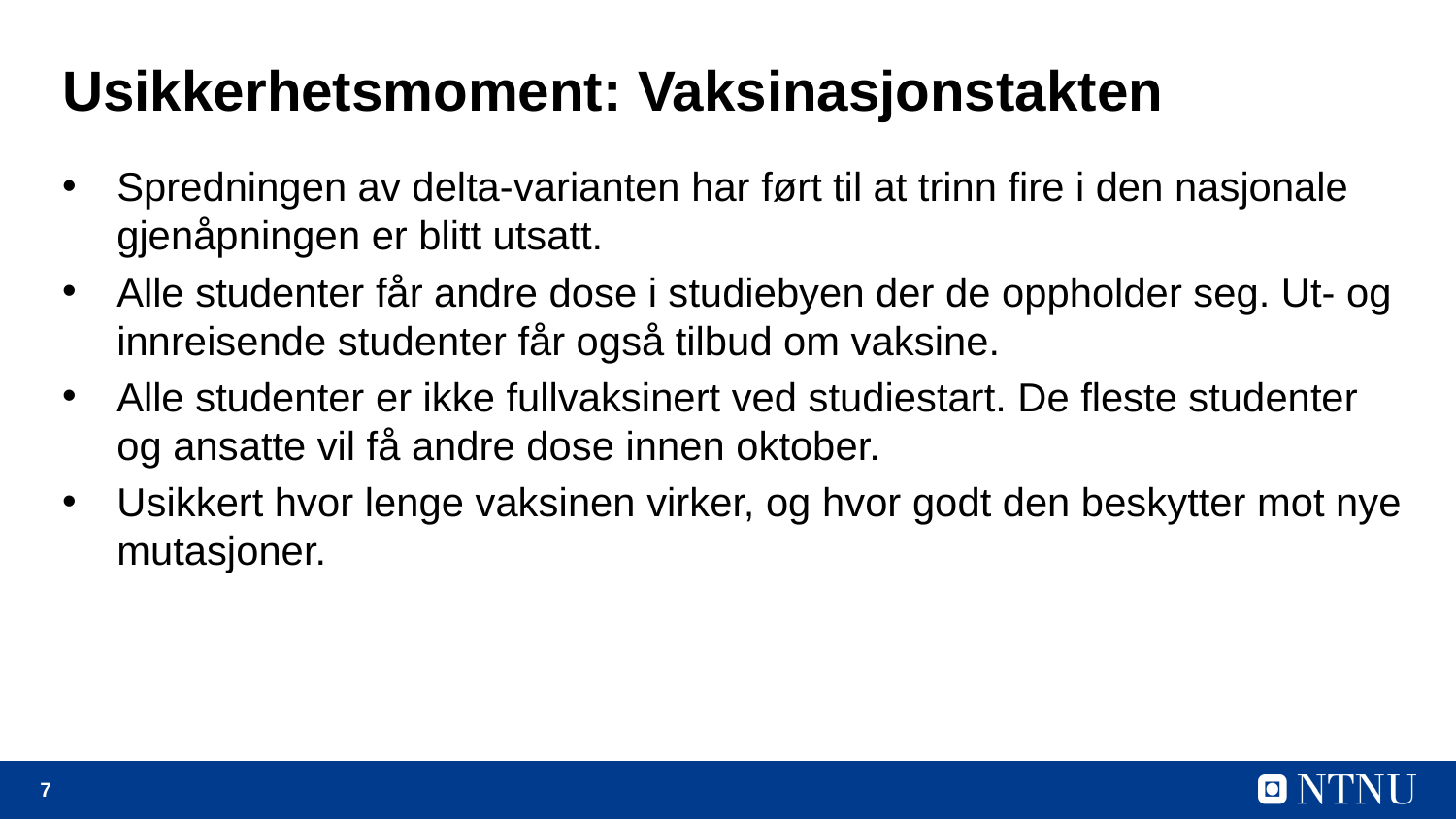

# Usikkerhetsmoment: Vaksinasjonstakten
Spredningen av delta-varianten har ført til at trinn fire i den nasjonale gjenåpningen er blitt utsatt.
Alle studenter får andre dose i studiebyen der de oppholder seg. Ut- og innreisende studenter får også tilbud om vaksine.
Alle studenter er ikke fullvaksinert ved studiestart. De fleste studenter og ansatte vil få andre dose innen oktober.
Usikkert hvor lenge vaksinen virker, og hvor godt den beskytter mot nye mutasjoner.